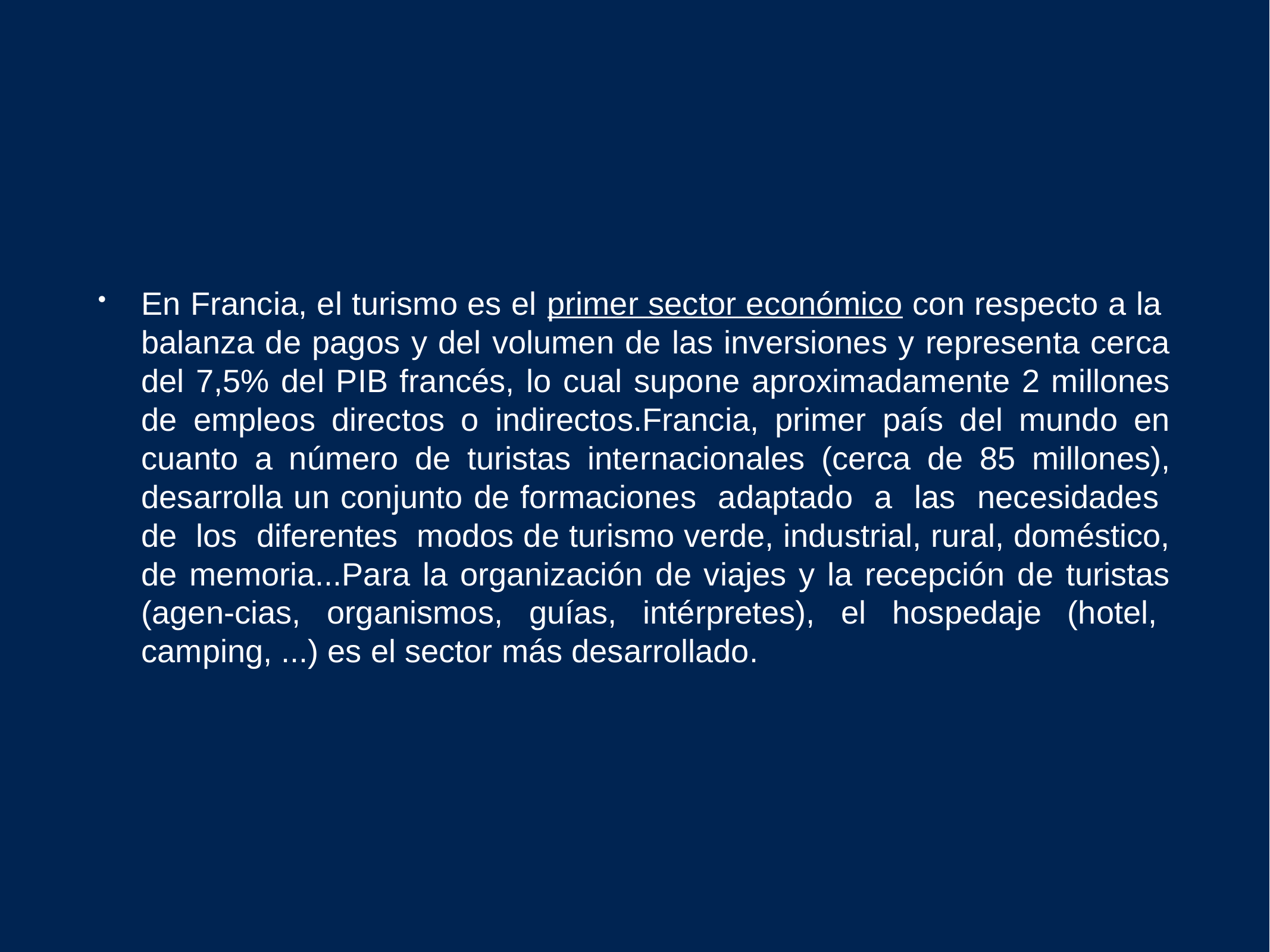

En Francia, el turismo es el primer sector económico con respecto a la  balanza de pagos y del volumen de las inversiones y representa cerca del 7,5% del PIB francés, lo cual supone aproximadamente 2 millones de empleos directos o indirectos.Francia, primer país del mundo en cuanto a número de turistas internacionales (cerca de 85 millones), desarrolla un conjunto de formaciones  adaptado  a  las  necesidades  de  los  diferentes  modos de turismo verde, industrial, rural, doméstico, de memoria...Para la organización de viajes y la recepción de turistas (agen-cias,  organismos,  guías,  intérpretes),  el  hospedaje  (hotel,  camping, ...) es el sector más desarrollado.